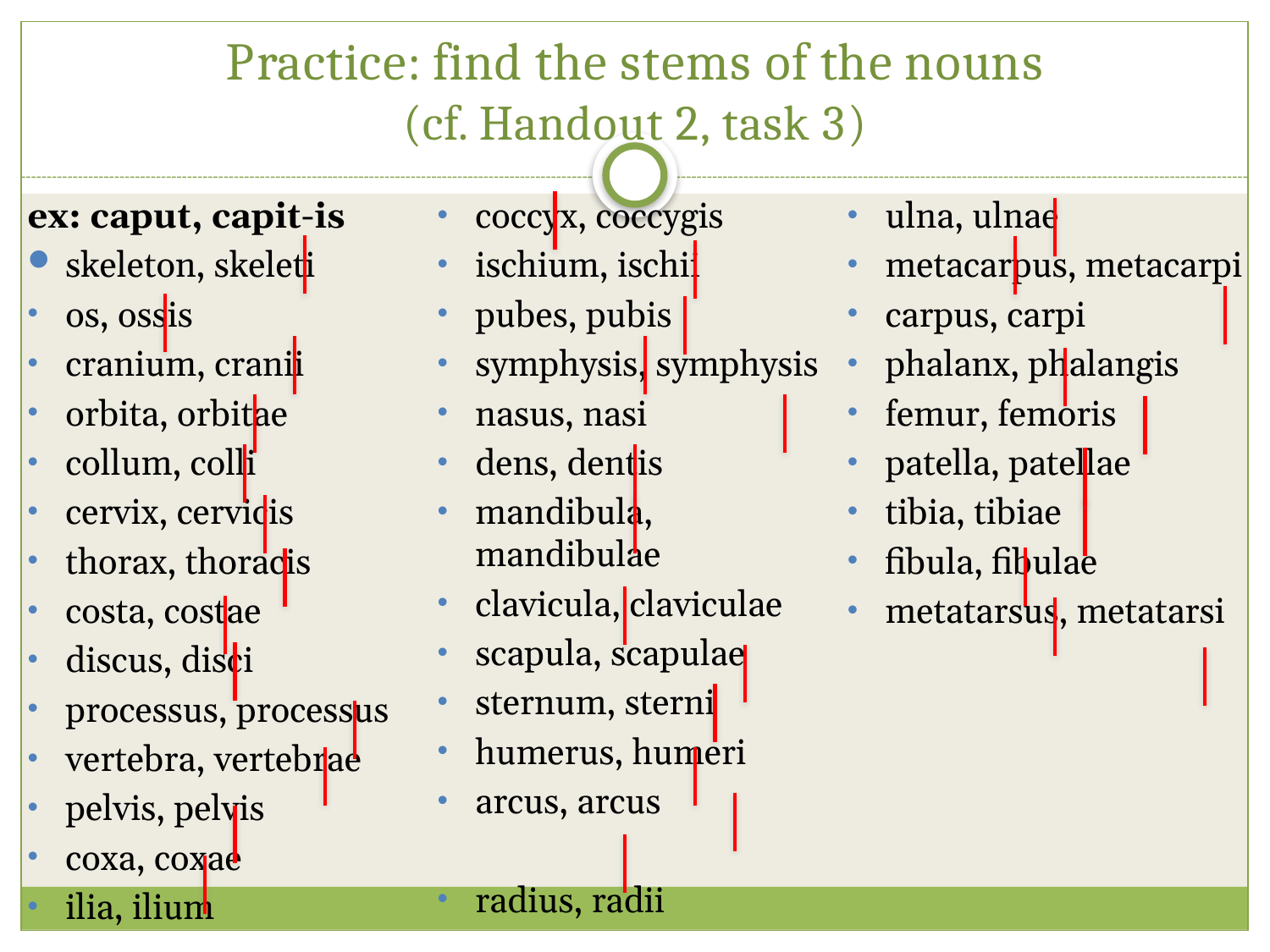

# Practice: find the stems of the nouns (cf. Handout 2, task 3)
ex: caput, capit-is
skeleton, skeleti
os, ossis
cranium, cranii
orbita, orbitae
collum, colli
cervix, cervicis
thorax, thoracis
costa, costae
discus, disci
processus, processus
vertebra, vertebrae
pelvis, pelvis
coxa, coxae
ilia, ilium
coccyx, coccygis
ischium, ischii
pubes, pubis
symphysis, symphysis
nasus, nasi
dens, dentis
mandibula, mandibulae
clavicula, claviculae
scapula, scapulae
sternum, sterni
humerus, humeri
arcus, arcus

radius, radii
ulna, ulnae
metacarpus, metacarpi
carpus, carpi
phalanx, phalangis
femur, femoris
patella, patellae
tibia, tibiae
fibula, fibulae
metatarsus, metatarsi